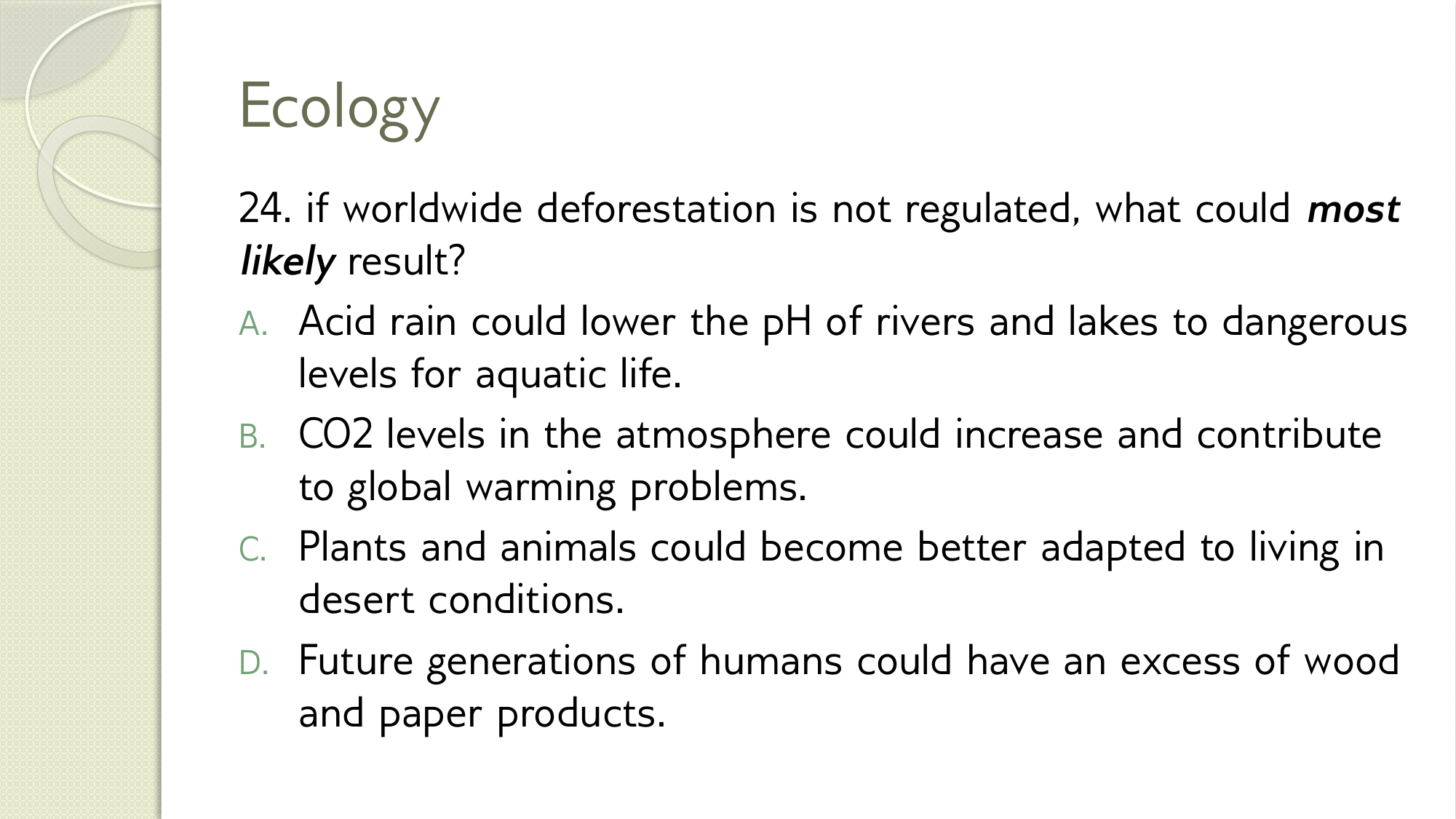

# Ecology
24. if worldwide deforestation is not regulated, what could most likely result?
Acid rain could lower the pH of rivers and lakes to dangerous levels for aquatic life.
CO2 levels in the atmosphere could increase and contribute to global warming problems.
Plants and animals could become better adapted to living in desert conditions.
Future generations of humans could have an excess of wood and paper products.